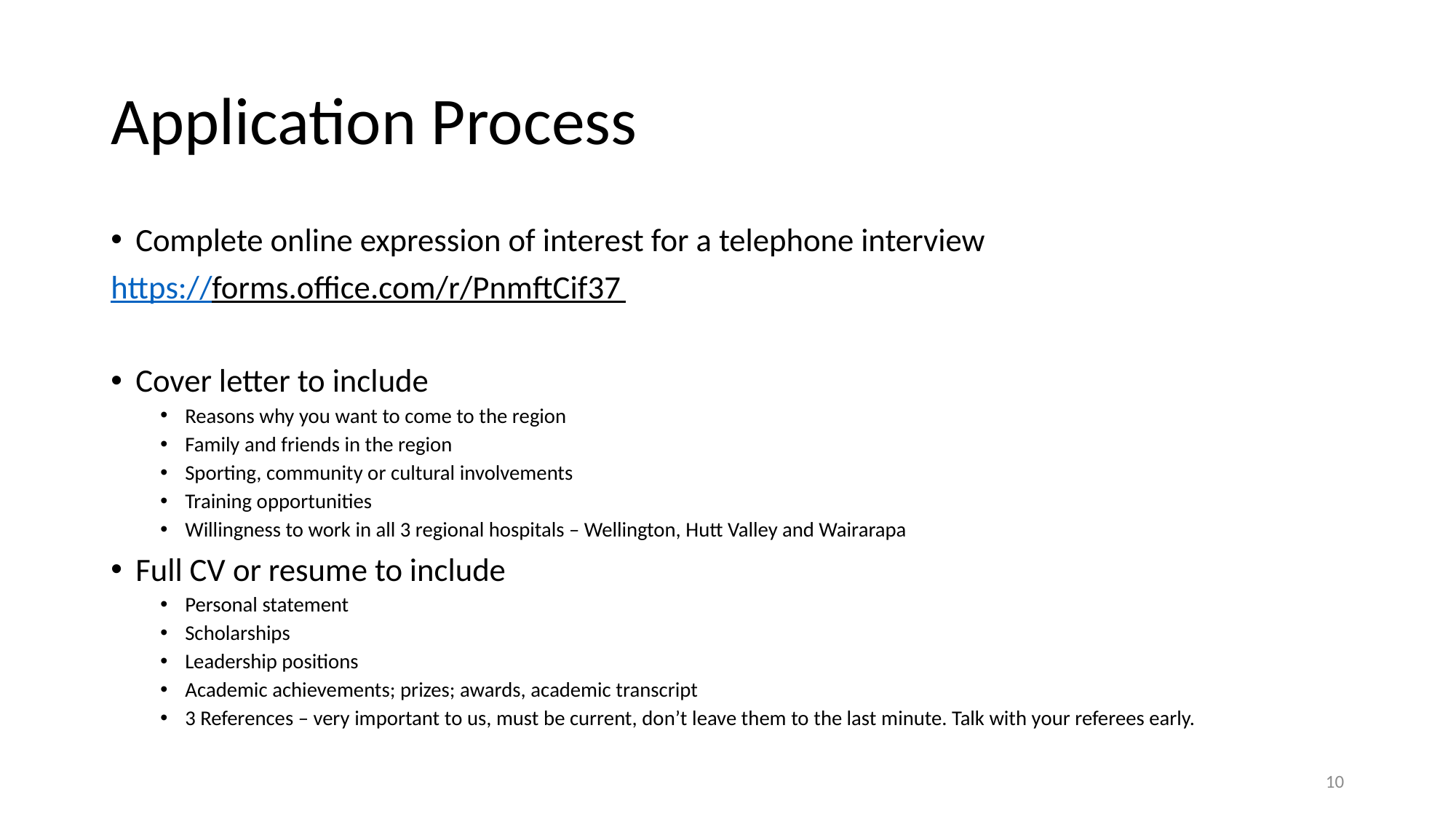

# Application Process
Complete online expression of interest for a telephone interview
https://forms.office.com/r/PnmftCif37

Cover letter to include
Reasons why you want to come to the region
Family and friends in the region
Sporting, community or cultural involvements
Training opportunities
Willingness to work in all 3 regional hospitals – Wellington, Hutt Valley and Wairarapa
Full CV or resume to include
Personal statement
Scholarships
Leadership positions
Academic achievements; prizes; awards, academic transcript
3 References – very important to us, must be current, don’t leave them to the last minute. Talk with your referees early.

10